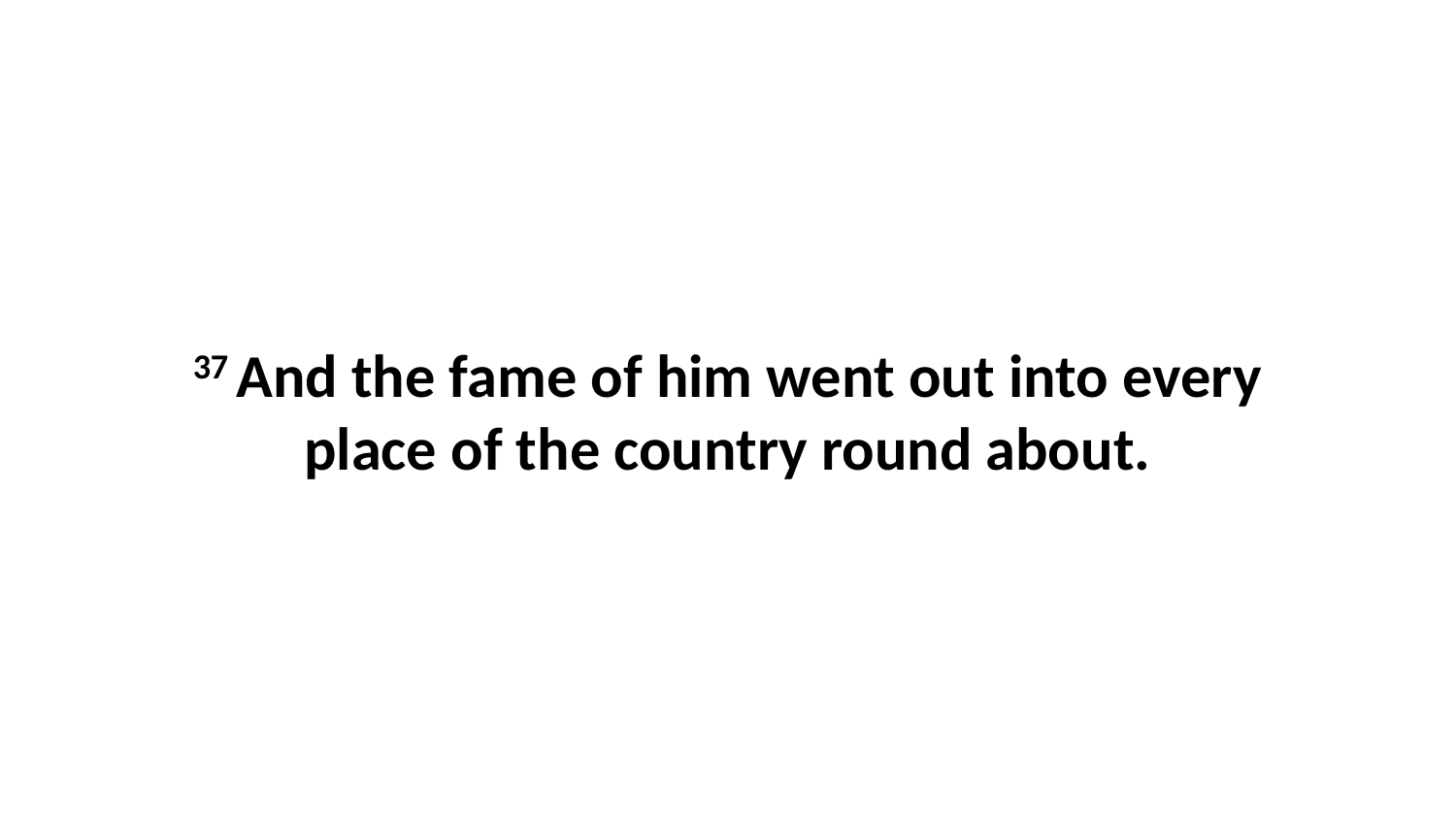

37 And the fame of him went out into every place of the country round about.